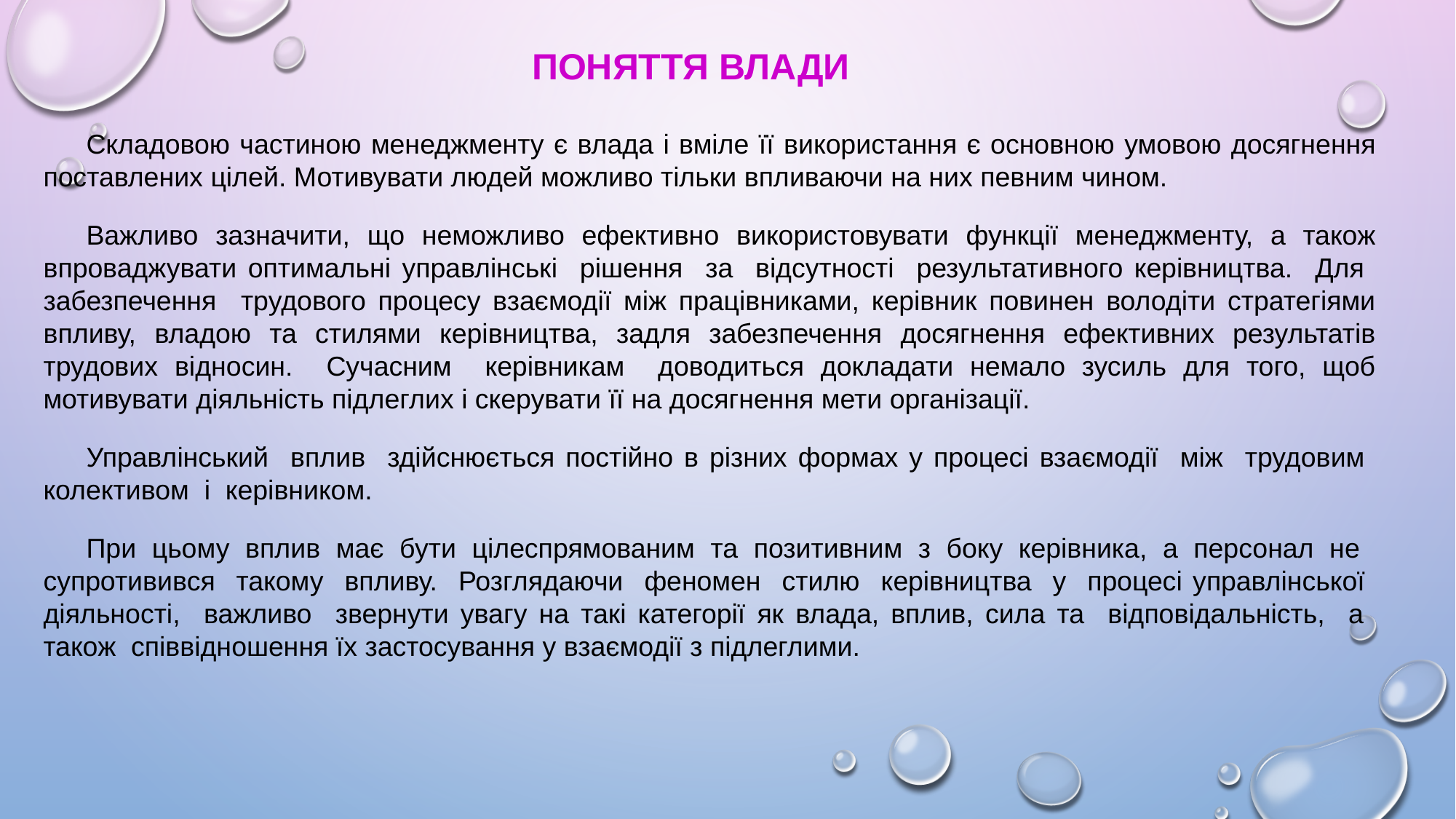

ПОНЯТТЯ ВЛАДИ
Складовою частиною менеджменту є влада і вміле її використання є основною умовою досягнення поставлених цілей. Мотивувати людей можливо тільки впливаючи на них певним чином.

Важливо зазначити, що неможливо ефективно використовувати функції менеджменту, а також впроваджувати оптимальні управлінські  рішення  за  відсутності  результативного керівництва.  Для  забезпечення  трудового процесу взаємодії між працівниками, керівник повинен володіти стратегіями впливу, владою та стилями керівництва, задля забезпечення досягнення ефективних результатів трудових відносин.  Сучасним  керівникам  доводиться докладати немало зусиль для того, щоб мотивувати діяльність підлеглих і скерувати її на досягнення мети організації.

Управлінський  вплив  здійснюється постійно в різних формах у процесі взаємодії  між  трудовим  колективом  і  керівником.

При цьому вплив має бути цілеспрямованим та позитивним з боку керівника, а персонал не  супротивився  такому  впливу.  Розглядаючи  феномен  стилю  керівництва  у  процесі управлінської  діяльності,  важливо  звернути увагу на такі категорії як влада, вплив, сила та  відповідальність,  а  також  співвідношення їх застосування у взаємодії з підлеглими.